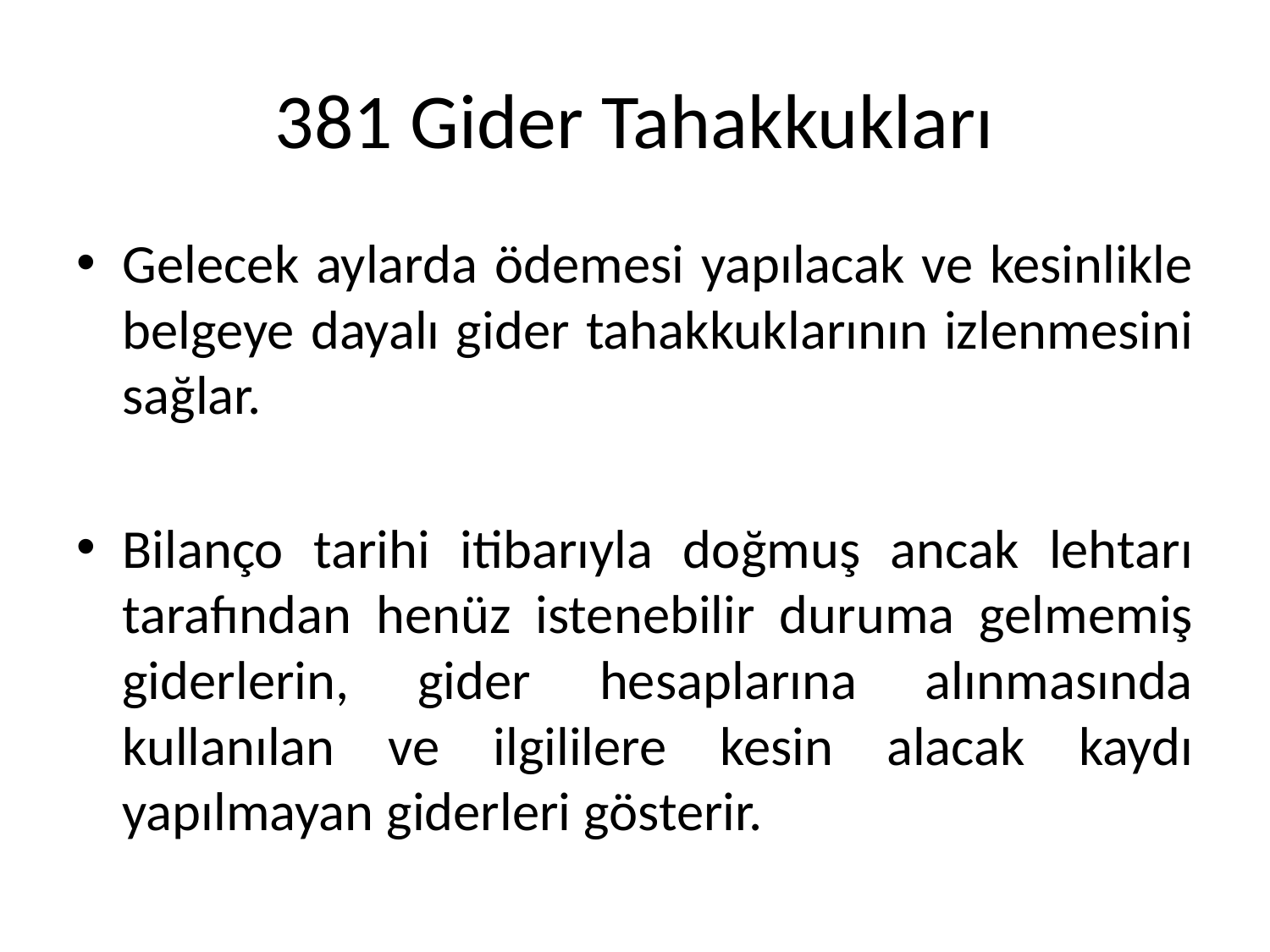

# 381 Gider Tahakkukları
Gelecek aylarda ödemesi yapılacak ve kesinlikle belgeye dayalı gider tahakkuklarının izlenmesini sağlar.

Bilanço tarihi itibarıyla doğmuş ancak lehtarı tarafından henüz istenebilir duruma gelmemiş giderlerin, gider hesaplarına alınmasında kullanılan ve ilgililere kesin alacak kaydı yapılmayan giderleri gösterir.